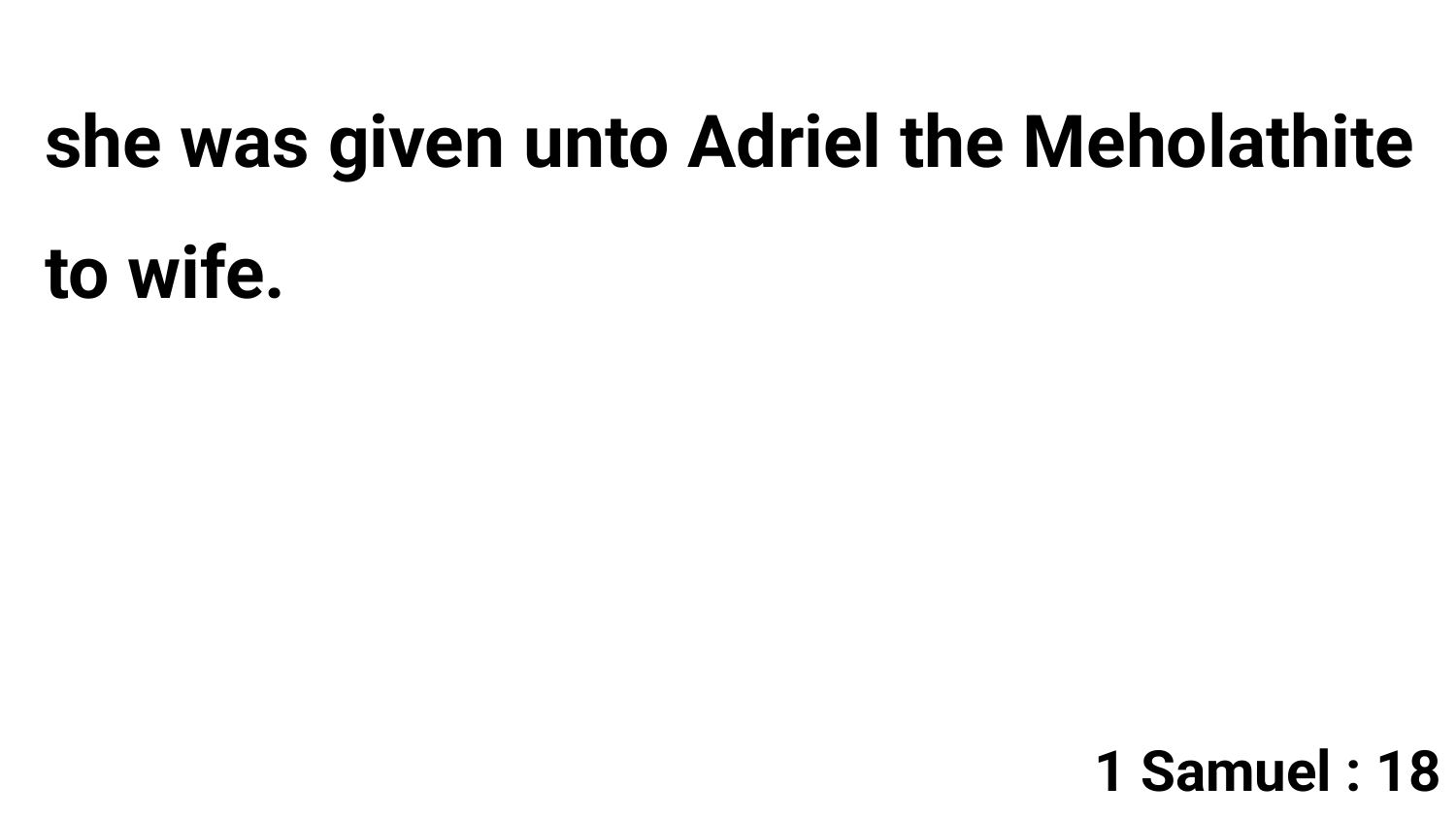

she was given unto Adriel the Meholathite to wife.
1 Samuel : 18